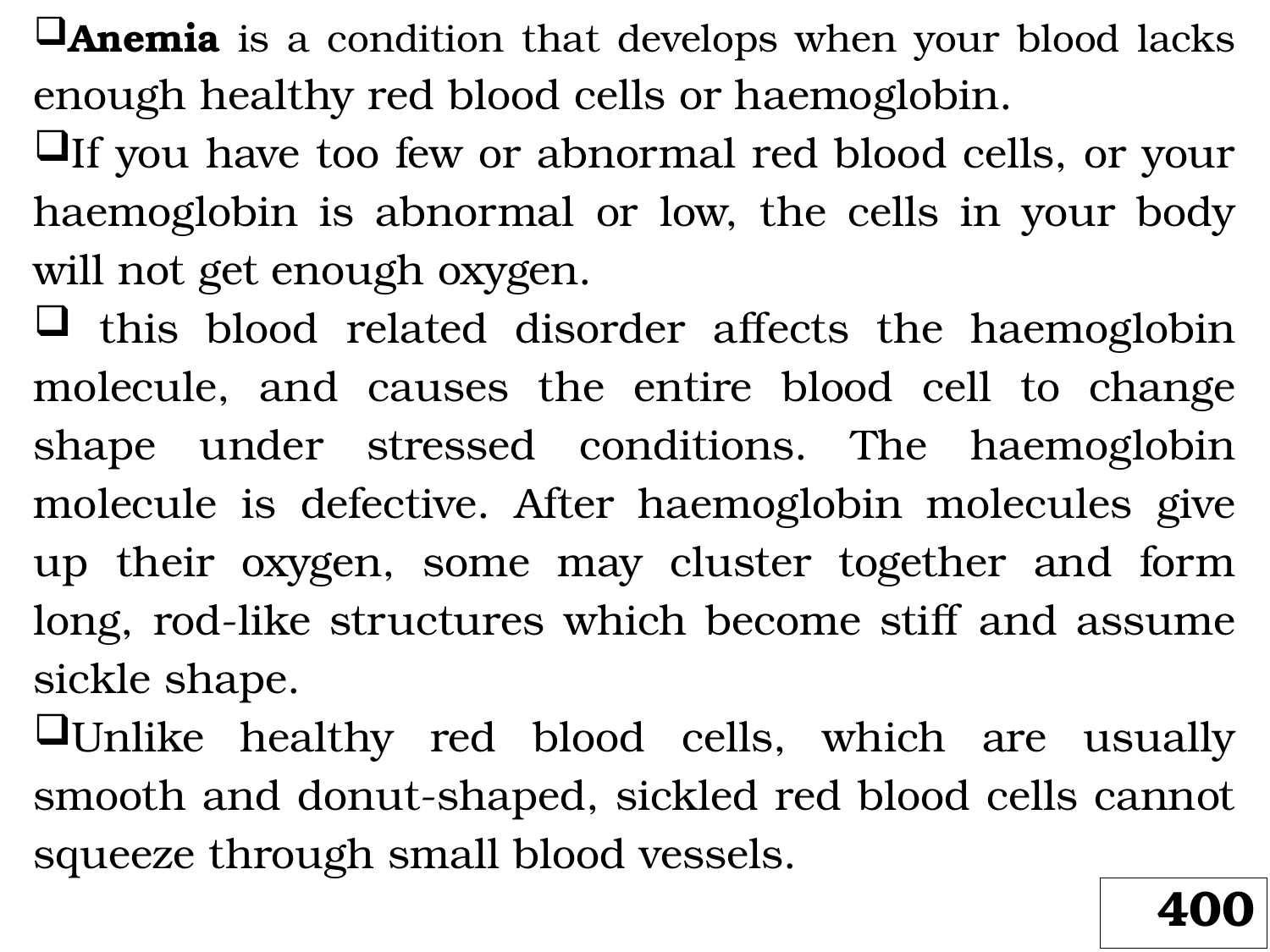

Anemia is a condition that develops when your blood lacks enough healthy red blood cells or haemoglobin.
If you have too few or abnormal red blood cells, or your haemoglobin is abnormal or low, the cells in your body will not get enough oxygen.
 this blood related disorder affects the haemoglobin molecule, and causes the entire blood cell to change shape under stressed conditions. The haemoglobin molecule is defective. After haemoglobin molecules give up their oxygen, some may cluster together and form long, rod-like structures which become stiff and assume sickle shape.
Unlike healthy red blood cells, which are usually smooth and donut-shaped, sickled red blood cells cannot squeeze through small blood vessels.

400